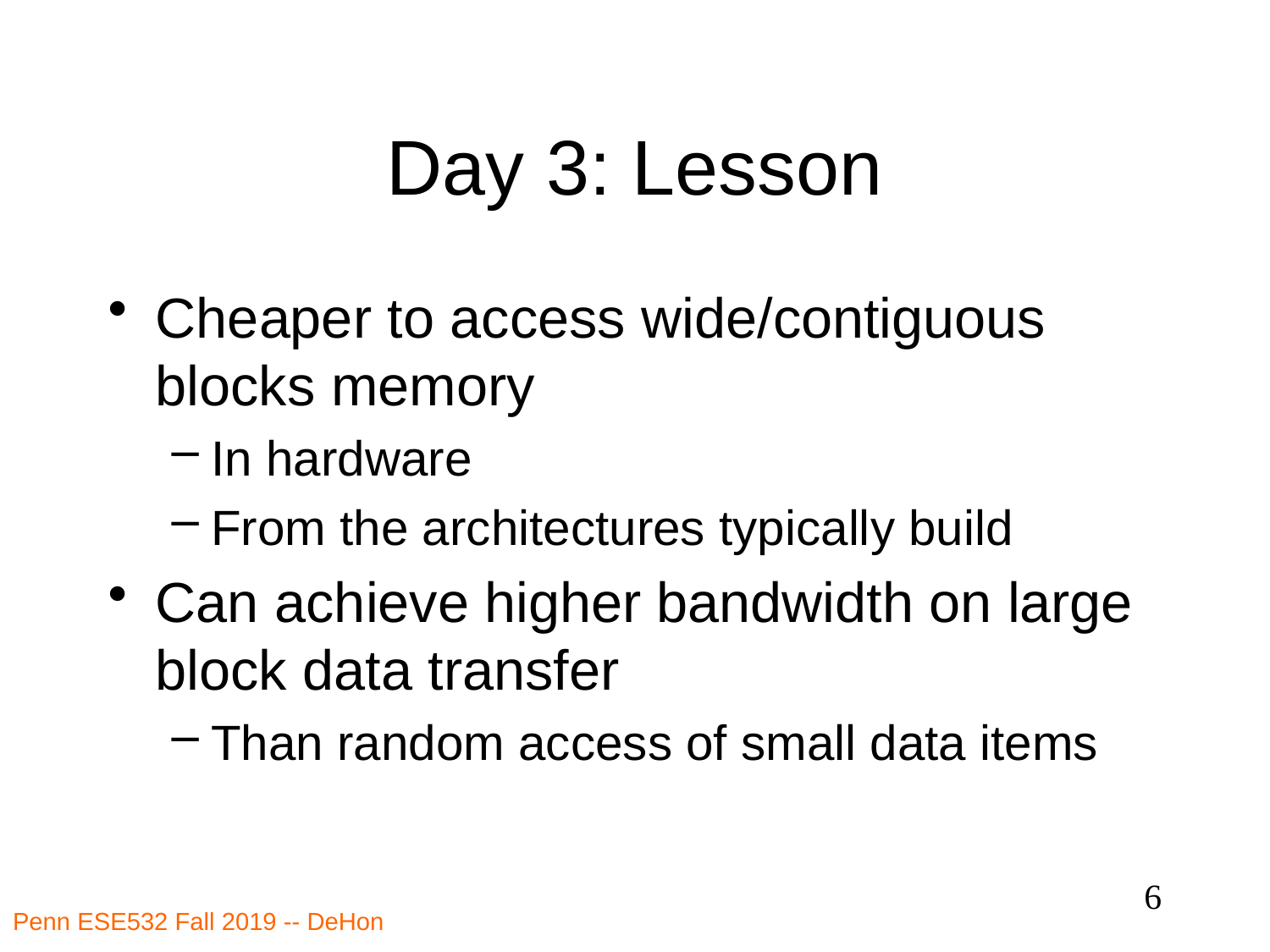

# Day 3: Lesson
Cheaper to access wide/contiguous blocks memory
In hardware
From the architectures typically build
Can achieve higher bandwidth on large block data transfer
Than random access of small data items
6
Penn ESE532 Fall 2019 -- DeHon